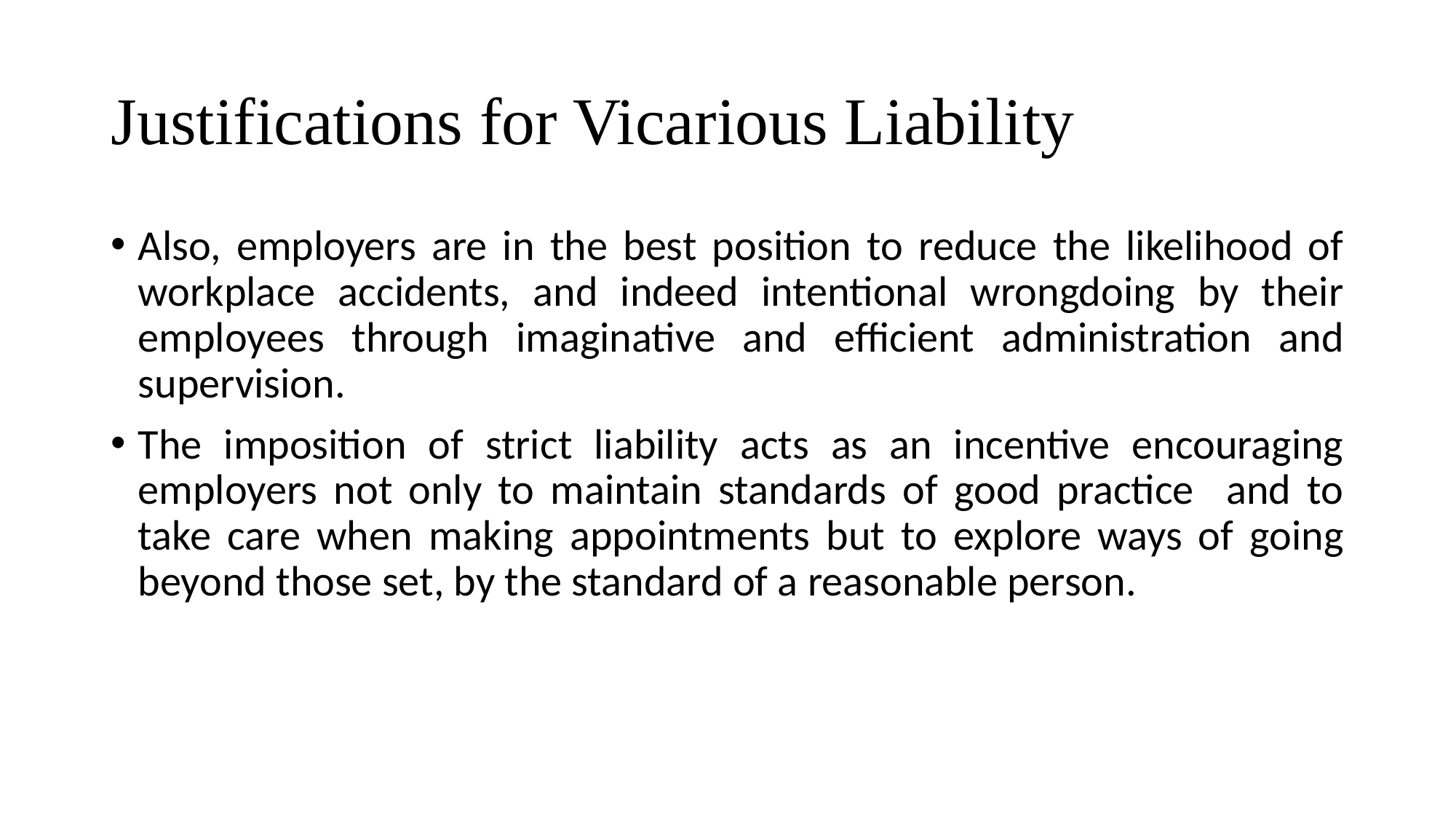

# Justifications for Vicarious Liability
Also, employers are in the best position to reduce the likelihood of workplace accidents, and indeed intentional wrongdoing by their employees through imaginative and efficient administration and supervision.
The imposition of strict liability acts as an incentive encouraging employers not only to maintain standards of good practice  and to take care when making appointments but to explore ways of going beyond those set, by the standard of a reasonable person.